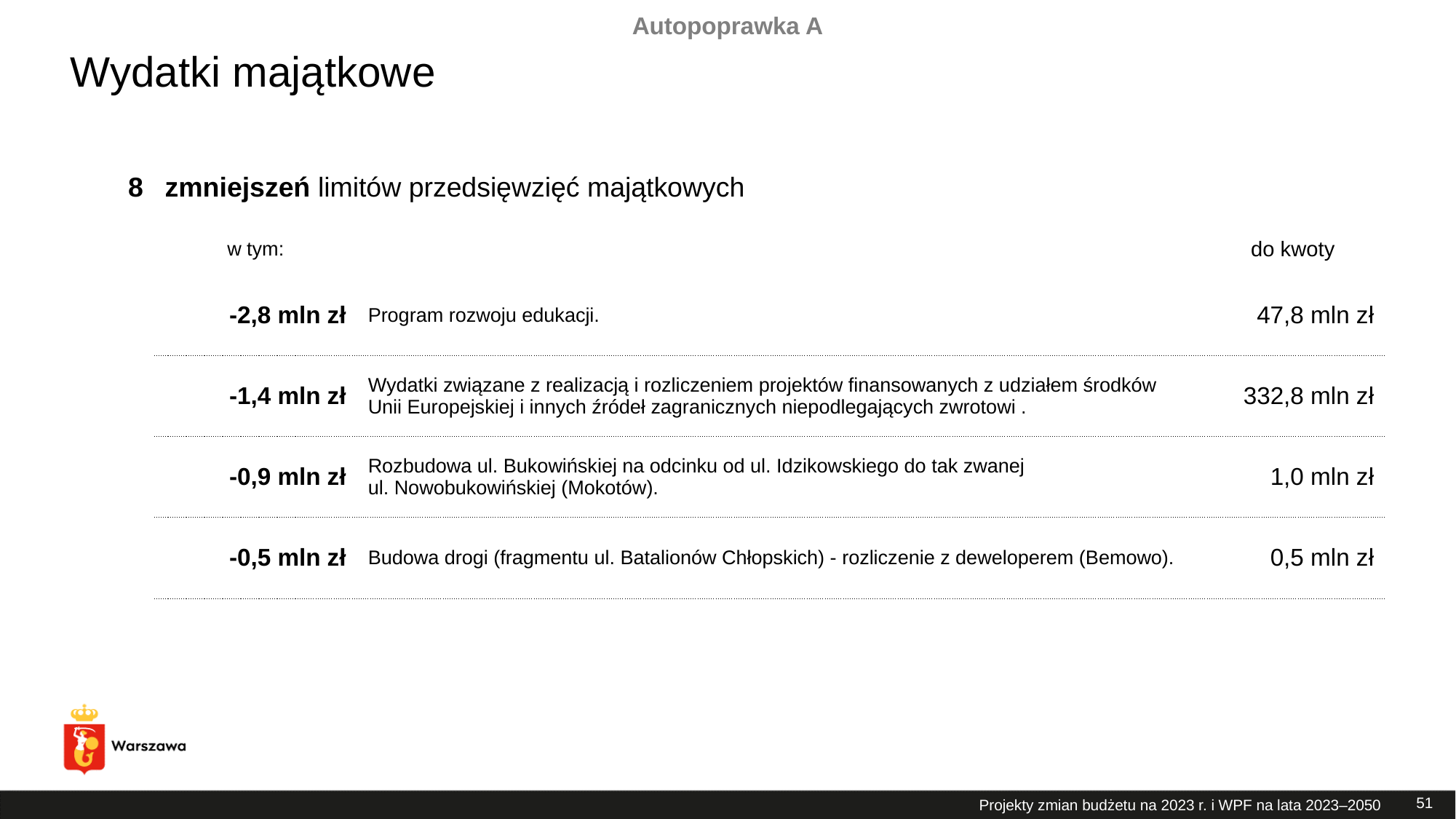

Autopoprawka A
Wydatki majątkowe
| 8 | zmniejszeń limitów przedsięwzięć majątkowych |  |  |
| --- | --- | --- | --- |
|  | w tym: |  | do kwoty |
|  | -2,8 mln zł | Program rozwoju edukacji. | 47,8 mln zł |
|  | -1,4 mln zł | Wydatki związane z realizacją i rozliczeniem projektów finansowanych z udziałem środków Unii Europejskiej i innych źródeł zagranicznych niepodlegających zwrotowi . | 332,8 mln zł |
|  | -0,9 mln zł | Rozbudowa ul. Bukowińskiej na odcinku od ul. Idzikowskiego do tak zwanej ul. Nowobukowińskiej (Mokotów). | 1,0 mln zł |
|  | -0,5 mln zł | Budowa drogi (fragmentu ul. Batalionów Chłopskich) - rozliczenie z deweloperem (Bemowo). | 0,5 mln zł |
51
Projekty zmian budżetu na 2023 r. i WPF na lata 2023–2050